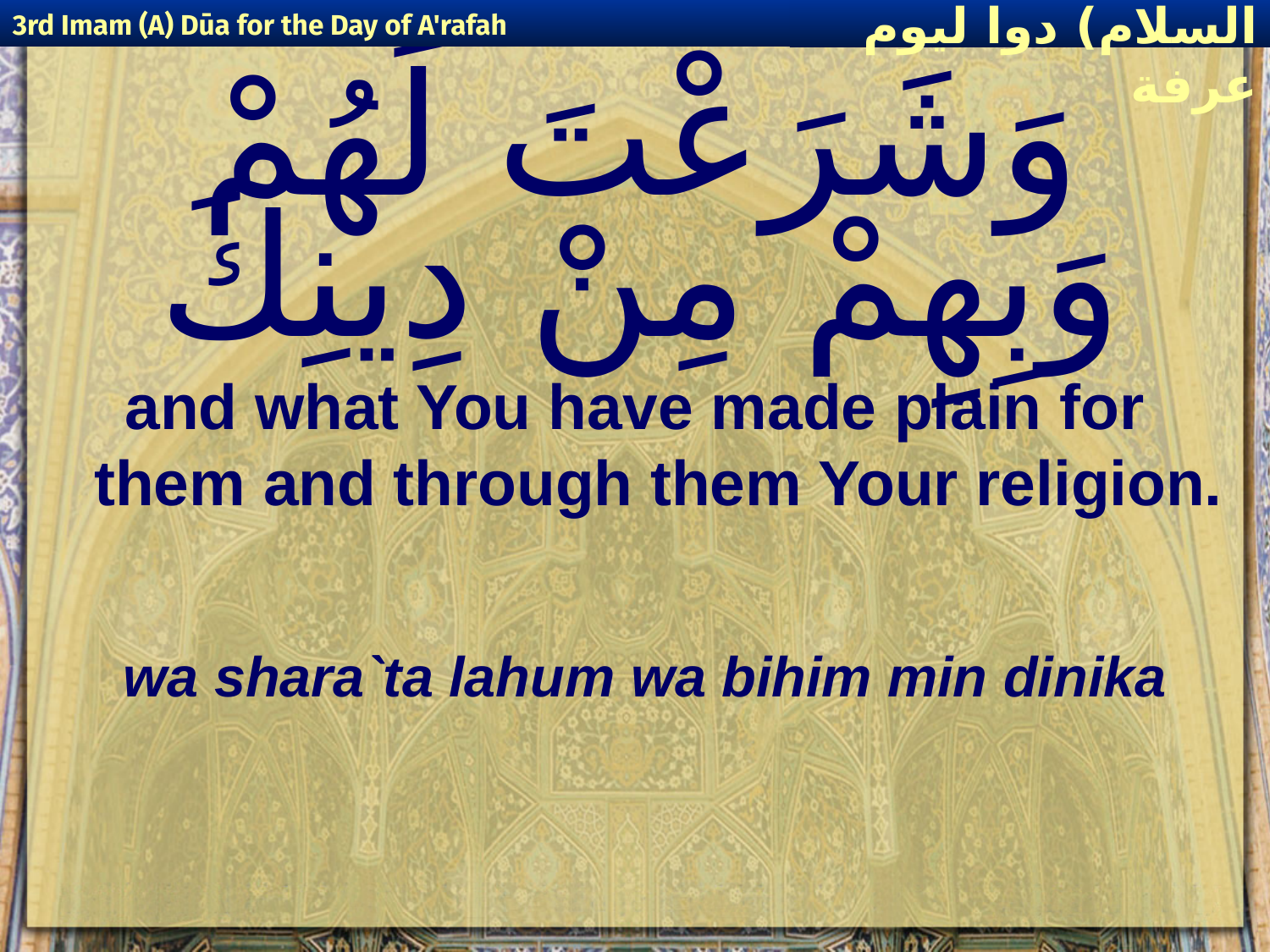

3rd Imam (A) Dūa for the Day of A'rafah
إمام حسين(عليه السلام) دوا ليوم عرفة
# وَشَرَعْتَ لَهُمْ وَبِهِمْ مِنْ دِينِكَ
and what You have made plain for them and through them Your religion.
wa shara`ta lahum wa bihim min dinika